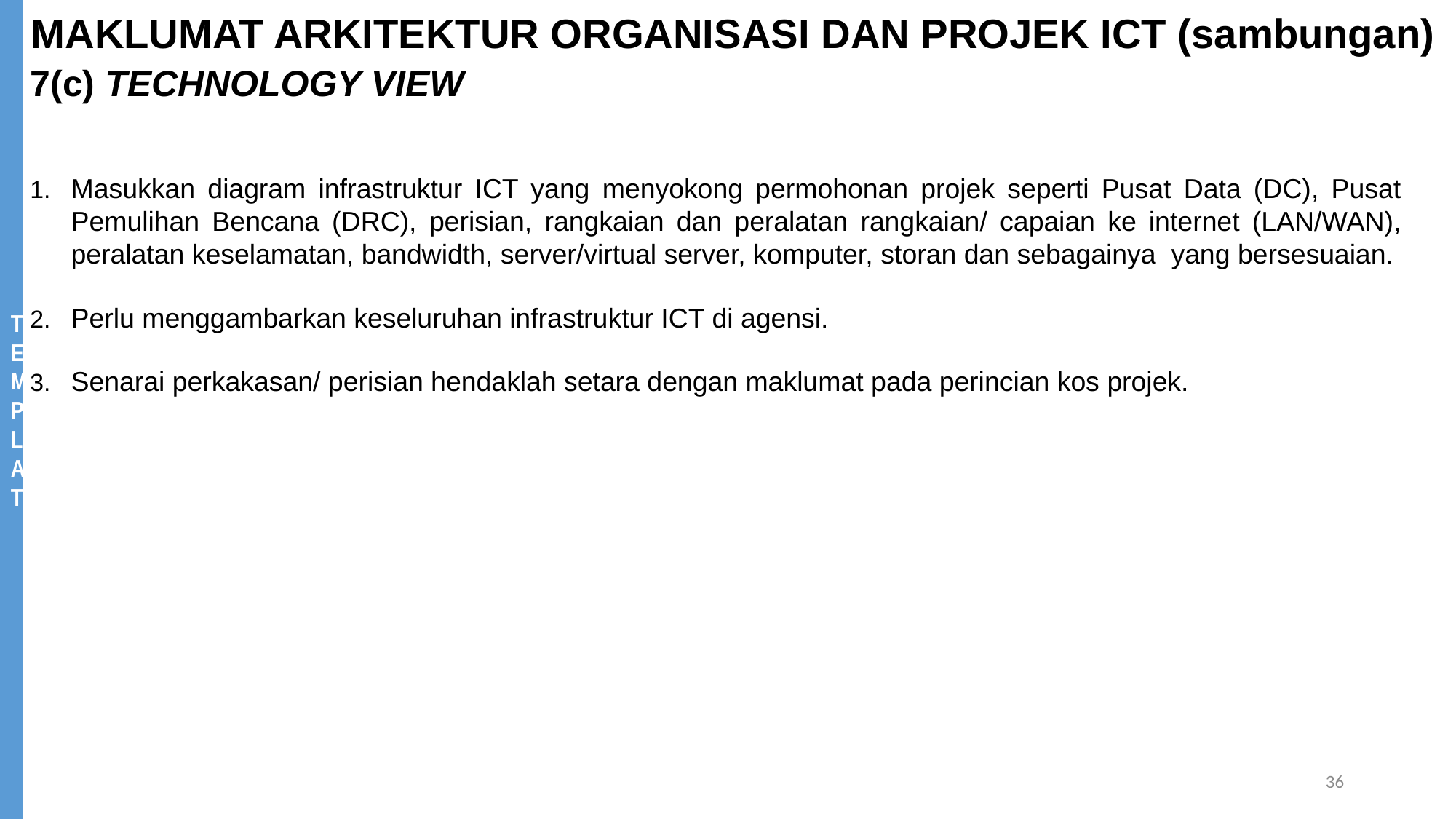

MAKLUMAT ARKITEKTUR ORGANISASI DAN PROJEK ICT (sambungan)
7(c) TECHNOLOGY VIEW
Masukkan diagram infrastruktur ICT yang menyokong permohonan projek seperti Pusat Data (DC), Pusat Pemulihan Bencana (DRC), perisian, rangkaian dan peralatan rangkaian/ capaian ke internet (LAN/WAN), peralatan keselamatan, bandwidth, server/virtual server, komputer, storan dan sebagainya  yang bersesuaian.

Perlu menggambarkan keseluruhan infrastruktur ICT di agensi.

Senarai perkakasan/ perisian hendaklah setara dengan maklumat pada perincian kos projek.

36